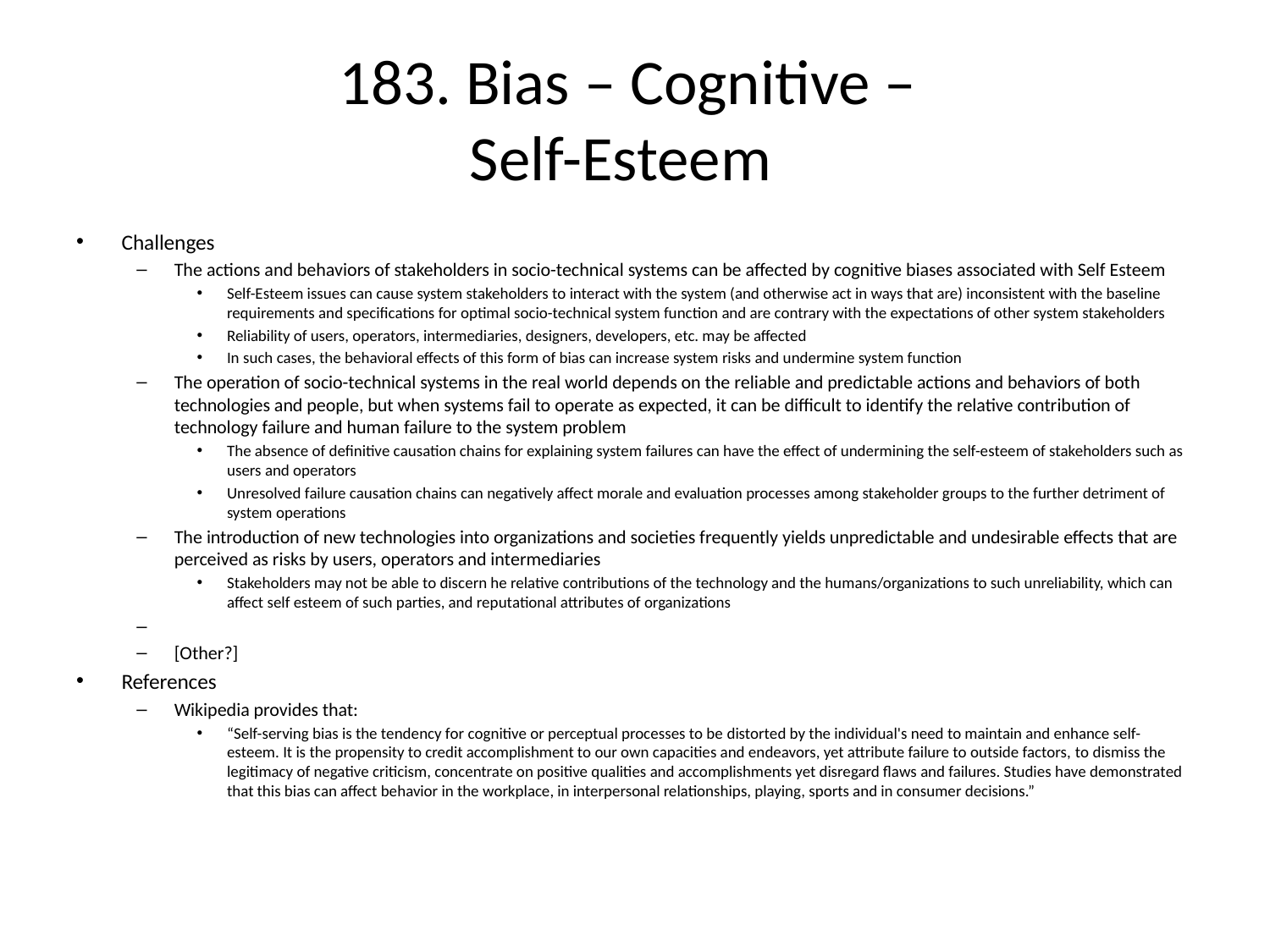

# 183. Bias – Cognitive – Self-Esteem
Challenges
The actions and behaviors of stakeholders in socio-technical systems can be affected by cognitive biases associated with Self Esteem
Self-Esteem issues can cause system stakeholders to interact with the system (and otherwise act in ways that are) inconsistent with the baseline requirements and specifications for optimal socio-technical system function and are contrary with the expectations of other system stakeholders
Reliability of users, operators, intermediaries, designers, developers, etc. may be affected
In such cases, the behavioral effects of this form of bias can increase system risks and undermine system function
The operation of socio-technical systems in the real world depends on the reliable and predictable actions and behaviors of both technologies and people, but when systems fail to operate as expected, it can be difficult to identify the relative contribution of technology failure and human failure to the system problem
The absence of definitive causation chains for explaining system failures can have the effect of undermining the self-esteem of stakeholders such as users and operators
Unresolved failure causation chains can negatively affect morale and evaluation processes among stakeholder groups to the further detriment of system operations
The introduction of new technologies into organizations and societies frequently yields unpredictable and undesirable effects that are perceived as risks by users, operators and intermediaries
Stakeholders may not be able to discern he relative contributions of the technology and the humans/organizations to such unreliability, which can affect self esteem of such parties, and reputational attributes of organizations

[Other?]
References
Wikipedia provides that:
“Self-serving bias is the tendency for cognitive or perceptual processes to be distorted by the individual's need to maintain and enhance self-esteem. It is the propensity to credit accomplishment to our own capacities and endeavors, yet attribute failure to outside factors, to dismiss the legitimacy of negative criticism, concentrate on positive qualities and accomplishments yet disregard flaws and failures. Studies have demonstrated that this bias can affect behavior in the workplace, in interpersonal relationships, playing, sports and in consumer decisions.”